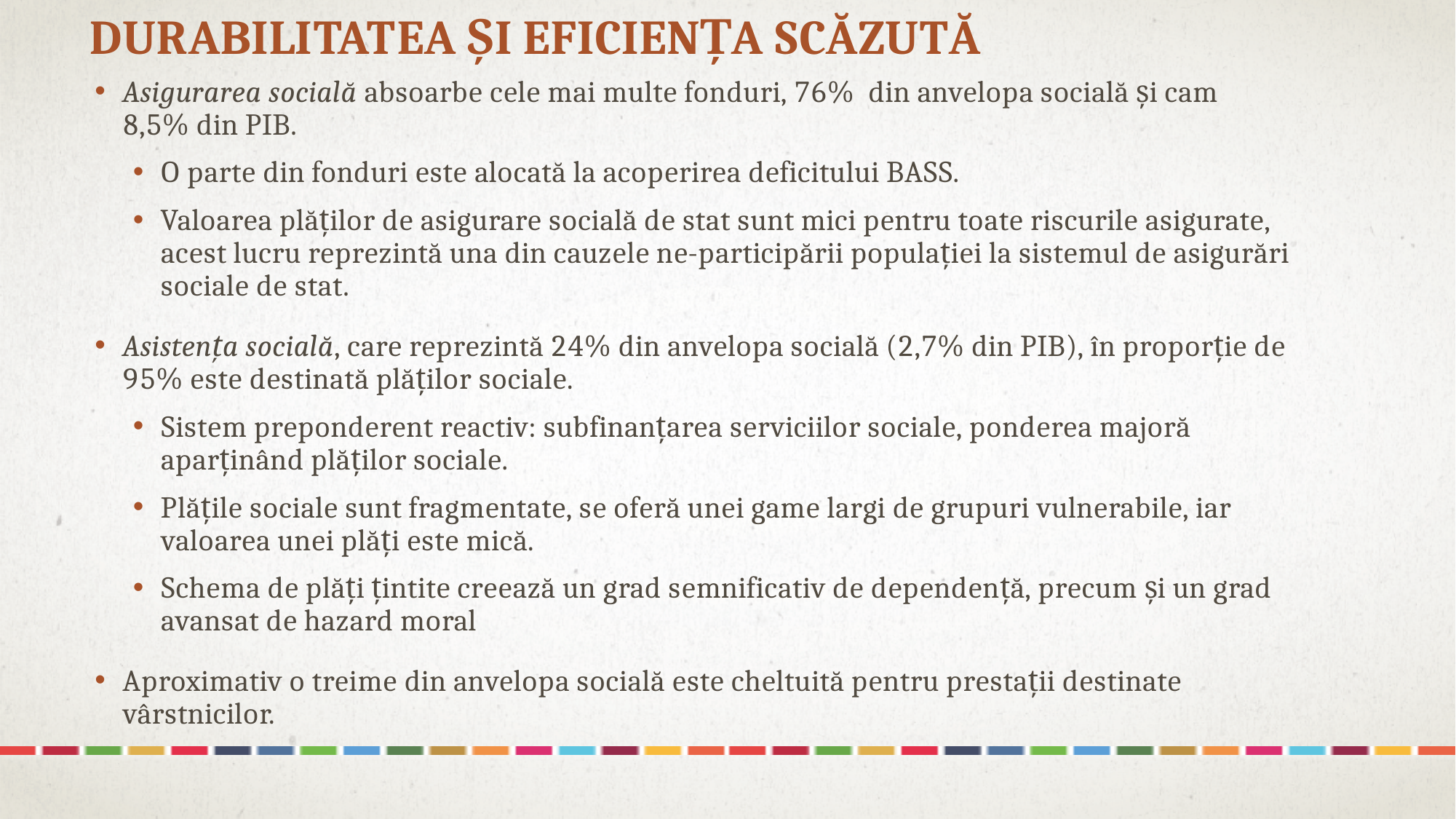

# Durabilitatea și eficiența scăzută
Asigurarea socială absoarbe cele mai multe fonduri, 76%  din anvelopa socială și cam 8,5% din PIB.
O parte din fonduri este alocată la acoperirea deficitului BASS.
Valoarea plăților de asigurare socială de stat sunt mici pentru toate riscurile asigurate, acest lucru reprezintă una din cauzele ne-participării populației la sistemul de asigurări sociale de stat.
Asistența socială, care reprezintă 24% din anvelopa socială (2,7% din PIB), în proporție de 95% este destinată plăților sociale.
Sistem preponderent reactiv: subfinanțarea serviciilor sociale, ponderea majoră aparținând plăților sociale.
Plățile sociale sunt fragmentate, se oferă unei game largi de grupuri vulnerabile, iar valoarea unei plăți este mică.
Schema de plăți țintite creează un grad semnificativ de dependență, precum și un grad avansat de hazard moral
Aproximativ o treime din anvelopa socială este cheltuită pentru prestații destinate vârstnicilor.